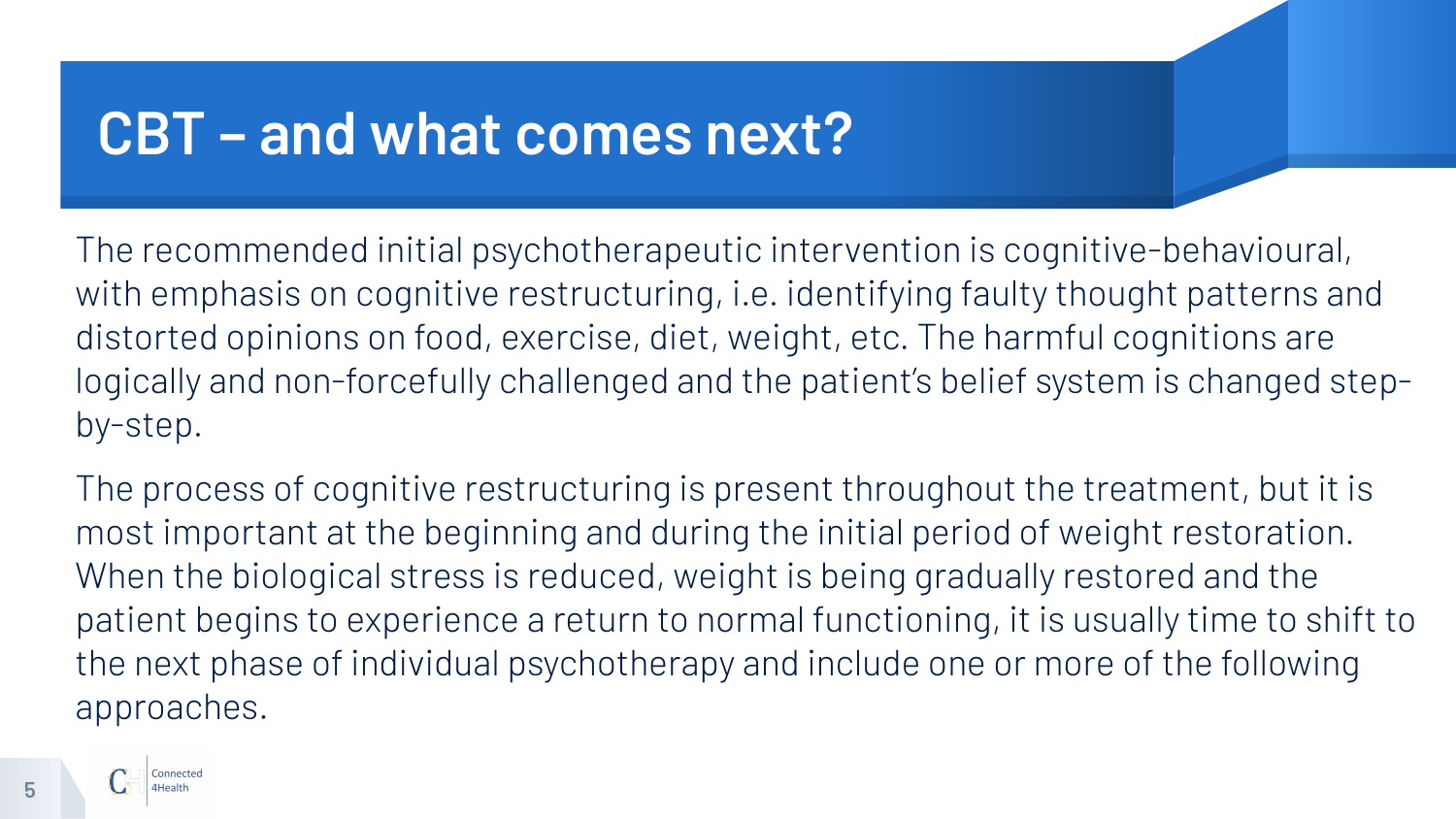

# CBT – and what comes next?
The recommended initial psychotherapeutic intervention is cognitive-behavioural, with emphasis on cognitive restructuring, i.e. identifying faulty thought patterns and distorted opinions on food, exercise, diet, weight, etc. The harmful cognitions are logically and non-forcefully challenged and the patient’s belief system is changed step-by-step.
The process of cognitive restructuring is present throughout the treatment, but it is most important at the beginning and during the initial period of weight restoration. When the biological stress is reduced, weight is being gradually restored and the patient begins to experience a return to normal functioning, it is usually time to shift to the next phase of individual psychotherapy and include one or more of the following approaches.
5